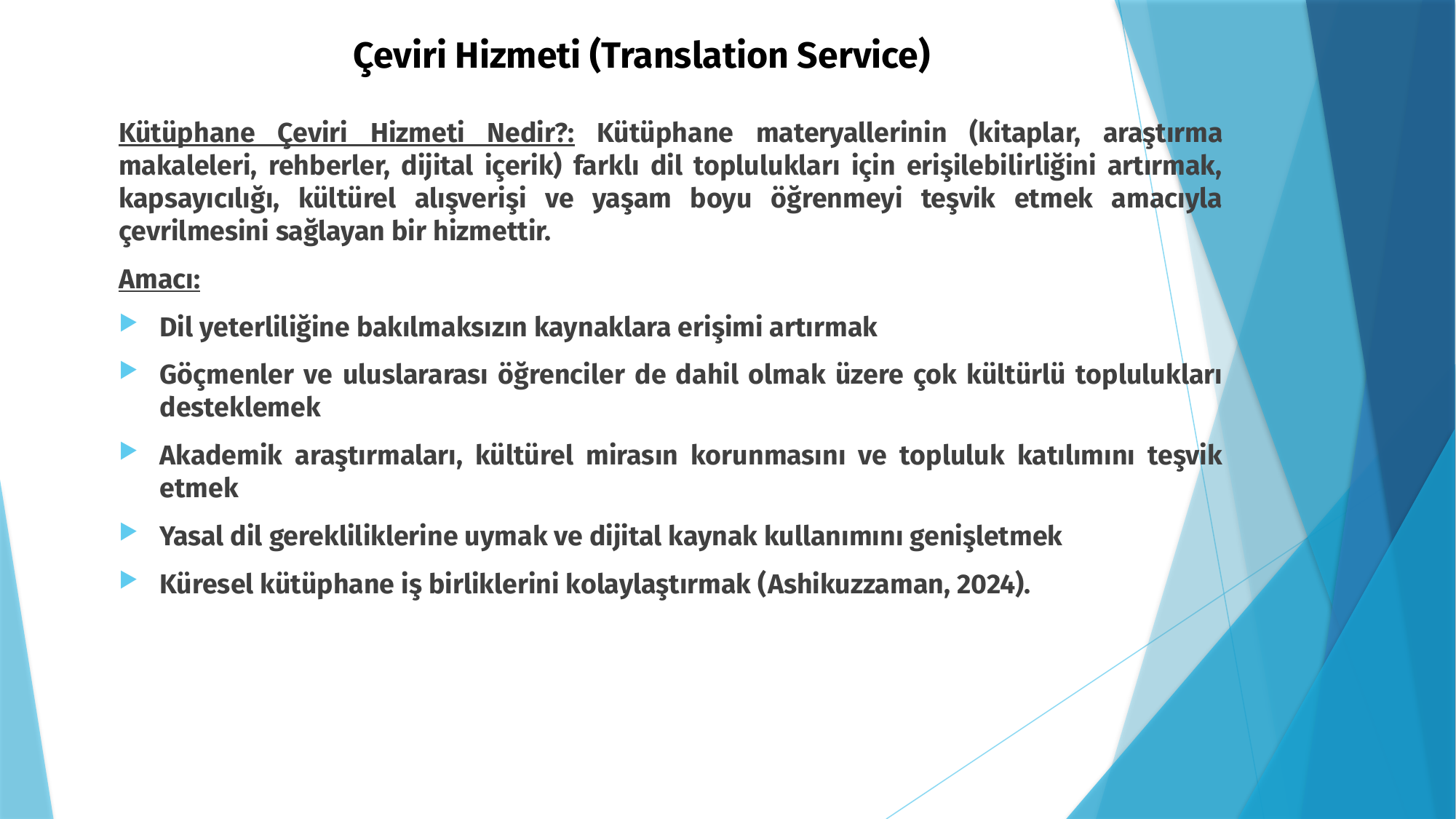

# Çeviri Hizmeti (Translation Service)
Kütüphane Çeviri Hizmeti Nedir?: Kütüphane materyallerinin (kitaplar, araştırma makaleleri, rehberler, dijital içerik) farklı dil toplulukları için erişilebilirliğini artırmak, kapsayıcılığı, kültürel alışverişi ve yaşam boyu öğrenmeyi teşvik etmek amacıyla çevrilmesini sağlayan bir hizmettir.
Amacı:
Dil yeterliliğine bakılmaksızın kaynaklara erişimi artırmak
Göçmenler ve uluslararası öğrenciler de dahil olmak üzere çok kültürlü toplulukları desteklemek
Akademik araştırmaları, kültürel mirasın korunmasını ve topluluk katılımını teşvik etmek
Yasal dil gerekliliklerine uymak ve dijital kaynak kullanımını genişletmek
Küresel kütüphane iş birliklerini kolaylaştırmak (Ashikuzzaman, 2024).